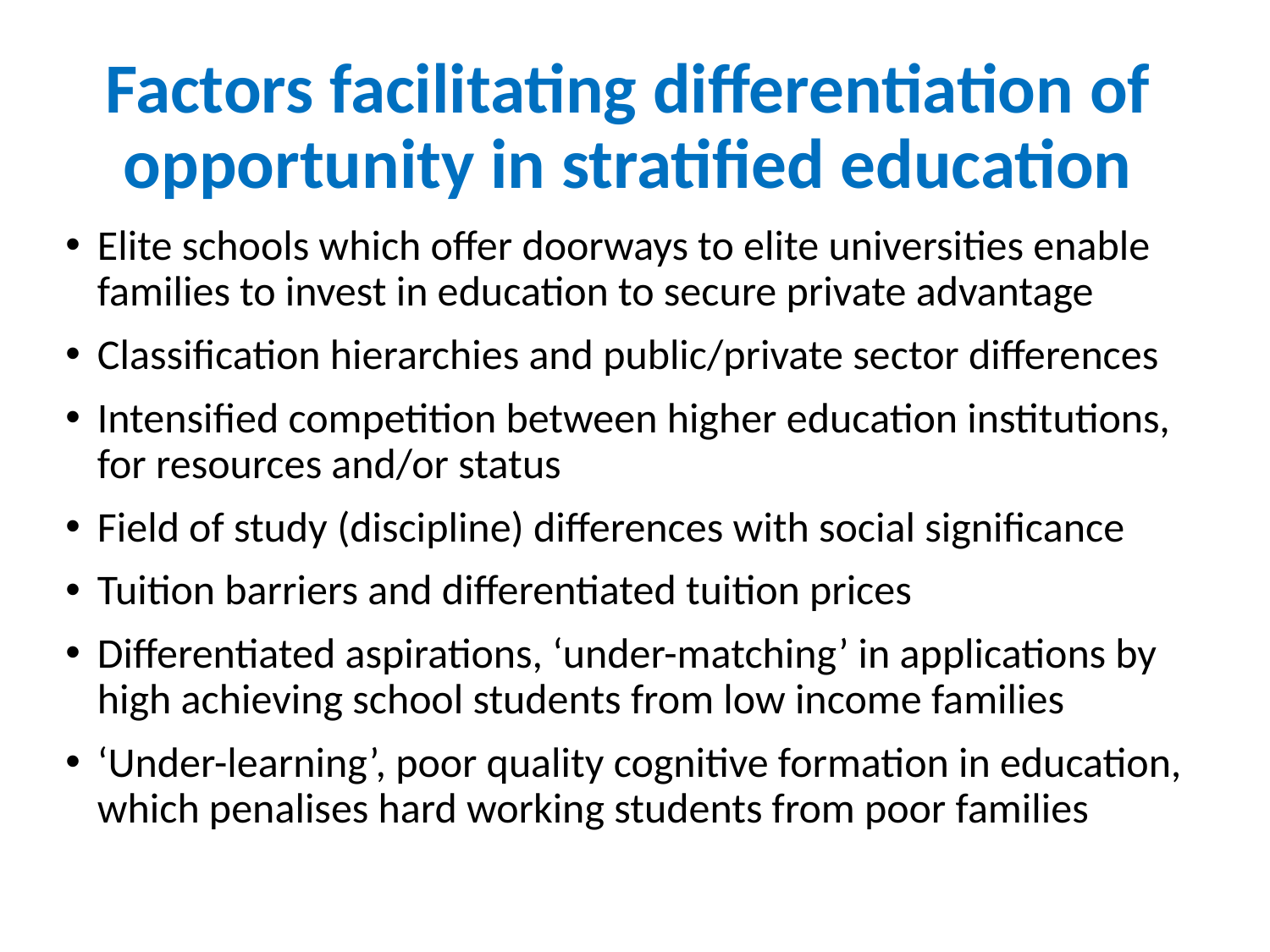

# Factors facilitating differentiation of opportunity in stratified education
Elite schools which offer doorways to elite universities enable families to invest in education to secure private advantage
Classification hierarchies and public/private sector differences
Intensified competition between higher education institutions, for resources and/or status
Field of study (discipline) differences with social significance
Tuition barriers and differentiated tuition prices
Differentiated aspirations, ‘under-matching’ in applications by high achieving school students from low income families
‘Under-learning’, poor quality cognitive formation in education, which penalises hard working students from poor families